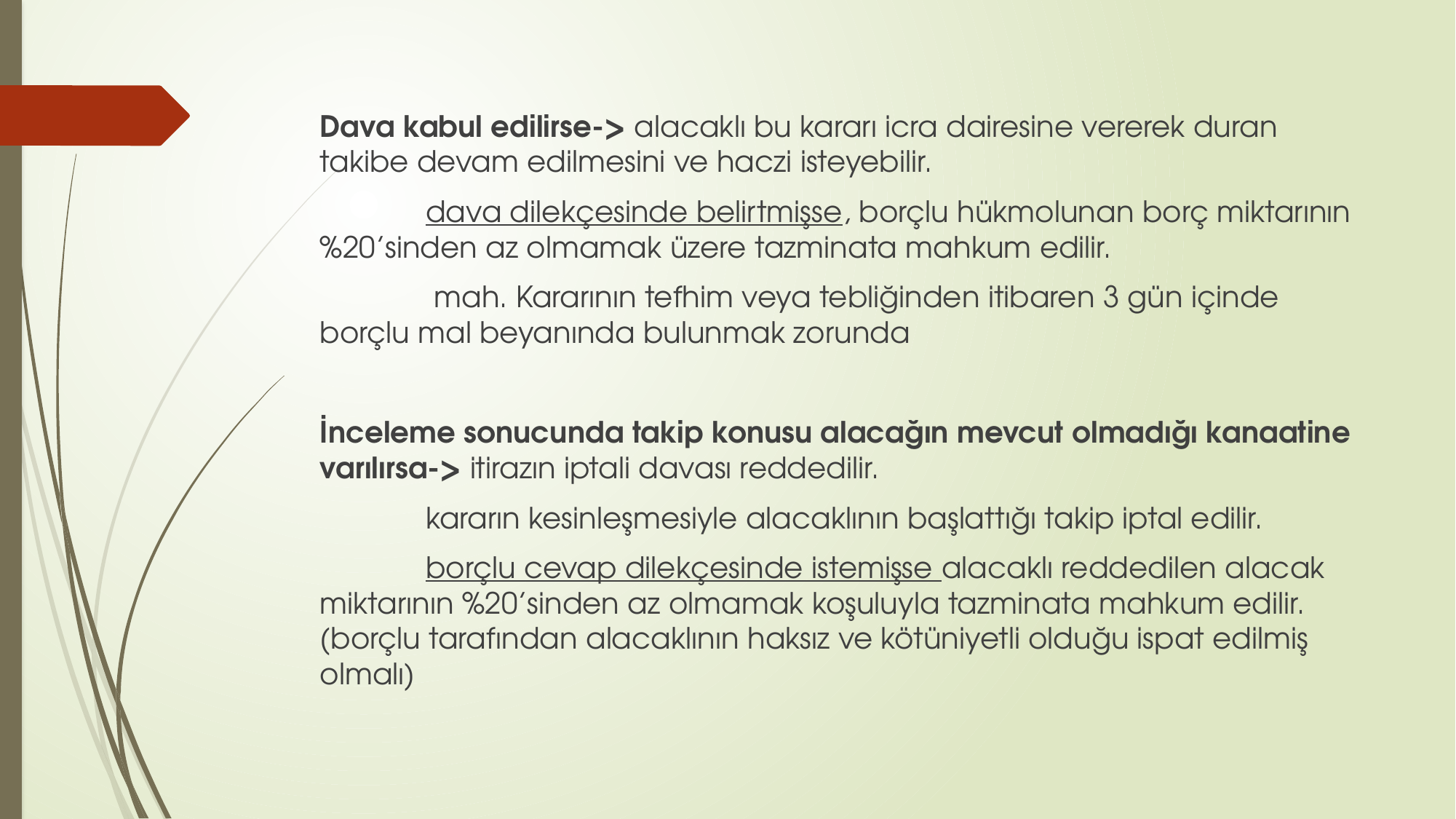

Dava kabul edilirse-> alacaklı bu kararı icra dairesine vererek duran takibe devam edilmesini ve haczi isteyebilir.
						dava dilekçesinde belirtmişse, borçlu hükmolunan borç miktarının %20’sinden az olmamak üzere tazminata mahkum edilir.
						 mah. Kararının tefhim veya tebliğinden itibaren 3 gün içinde borçlu mal beyanında bulunmak zorunda

İnceleme sonucunda takip konusu alacağın mevcut olmadığı kanaatine varılırsa-> itirazın iptali davası reddedilir.
			kararın kesinleşmesiyle alacaklının başlattığı takip iptal edilir.
			borçlu cevap dilekçesinde istemişse alacaklı reddedilen alacak miktarının %20’sinden az olmamak koşuluyla tazminata mahkum edilir. (borçlu tarafından alacaklının haksız ve kötüniyetli olduğu ispat edilmiş olmalı)